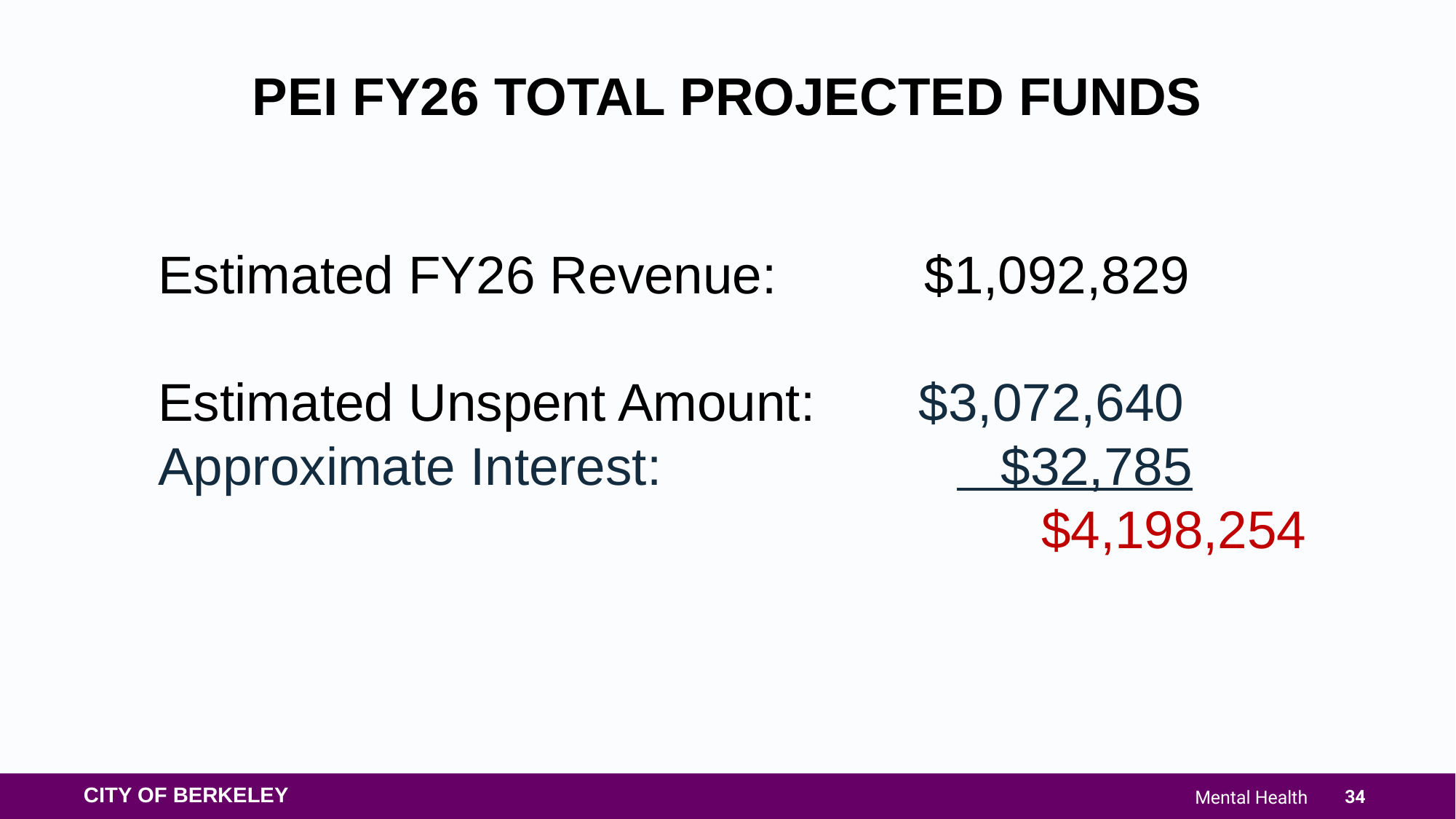

PEI FY26 TOTAL PROJECTED FUNDS

Estimated FY26 Revenue:          $1,092,829
Estimated Unspent Amount:       $3,072,640
Approximate Interest:                       $32,785
							             $4,198,254
34